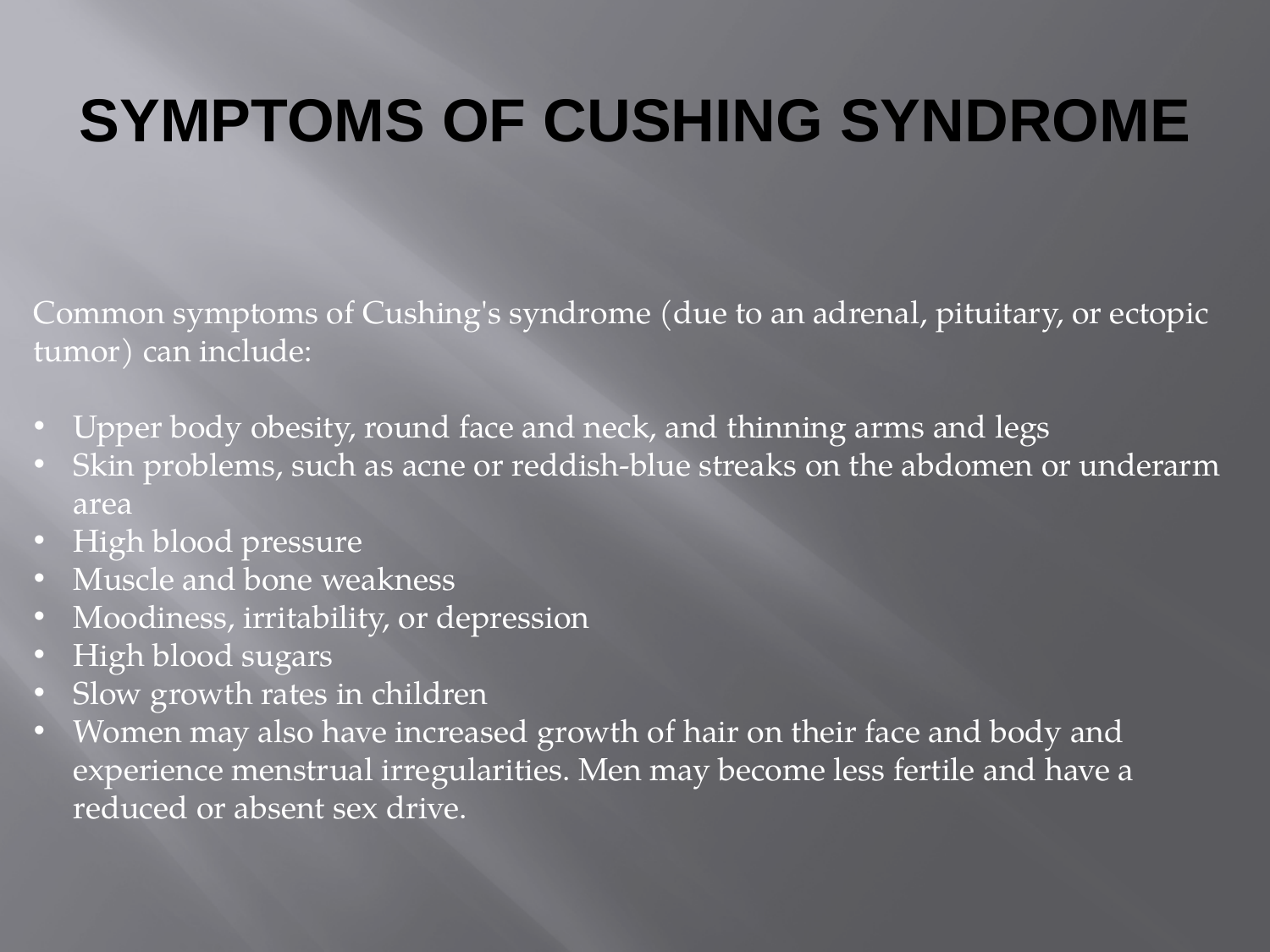

# SYMPTOMS OF CUSHING SYNDROME
Common symptoms of Cushing's syndrome (due to an adrenal, pituitary, or ectopic tumor) can include:

Upper body obesity, round face and neck, and thinning arms and legs
Skin problems, such as acne or reddish-blue streaks on the abdomen or underarm area
High blood pressure
Muscle and bone weakness
Moodiness, irritability, or depression
High blood sugars
Slow growth rates in children
Women may also have increased growth of hair on their face and body and experience menstrual irregularities. Men may become less fertile and have a reduced or absent sex drive.